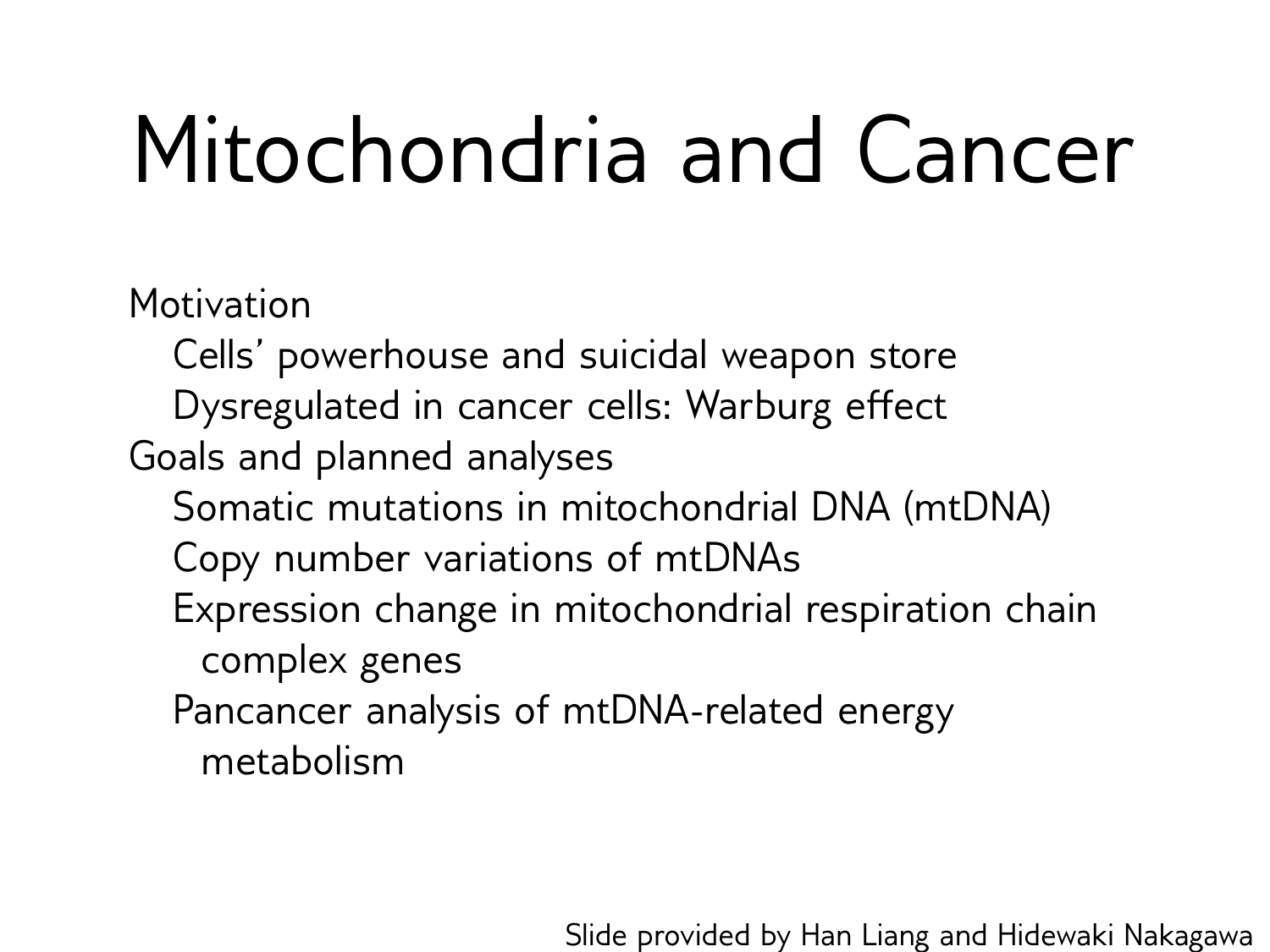

# Mitochondria and Cancer
Motivation
Cells’ powerhouse and suicidal weapon store
Dysregulated in cancer cells: Warburg effect
Goals and planned analyses
Somatic mutations in mitochondrial DNA (mtDNA)
Copy number variations of mtDNAs
Expression change in mitochondrial respiration chain complex genes
Pancancer analysis of mtDNA-related energy metabolism

Slide provided by Han Liang and Hidewaki Nakagawa